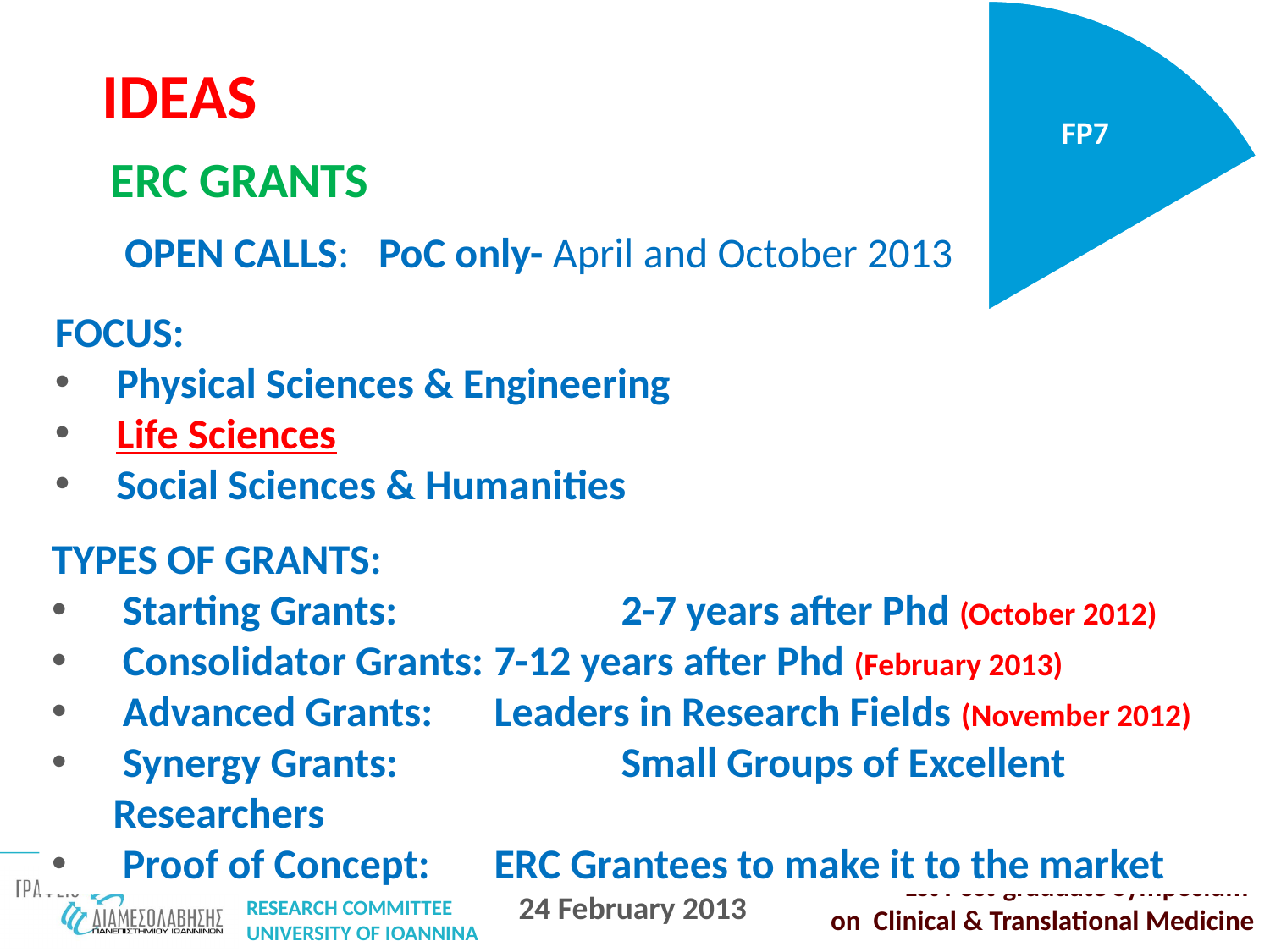

FP7
IDEAS
ERC GRANTS
OPEN CALLS: 	PoC only- April and October 2013
FOCUS:
Physical Sciences & Engineering
Life Sciences
Social Sciences & Humanities
TYPES OF GRANTS:
 Starting Grants: 		2-7 years after Phd (October 2012)
 Consolidator Grants: 	7-12 years after Phd (February 2013)
 Advanced Grants: 	Leaders in Research Fields (November 2012)
 Synergy Grants:		Small Groups of Excellent Researchers
 Proof of Concept: 	ERC Grantees to make it to the market